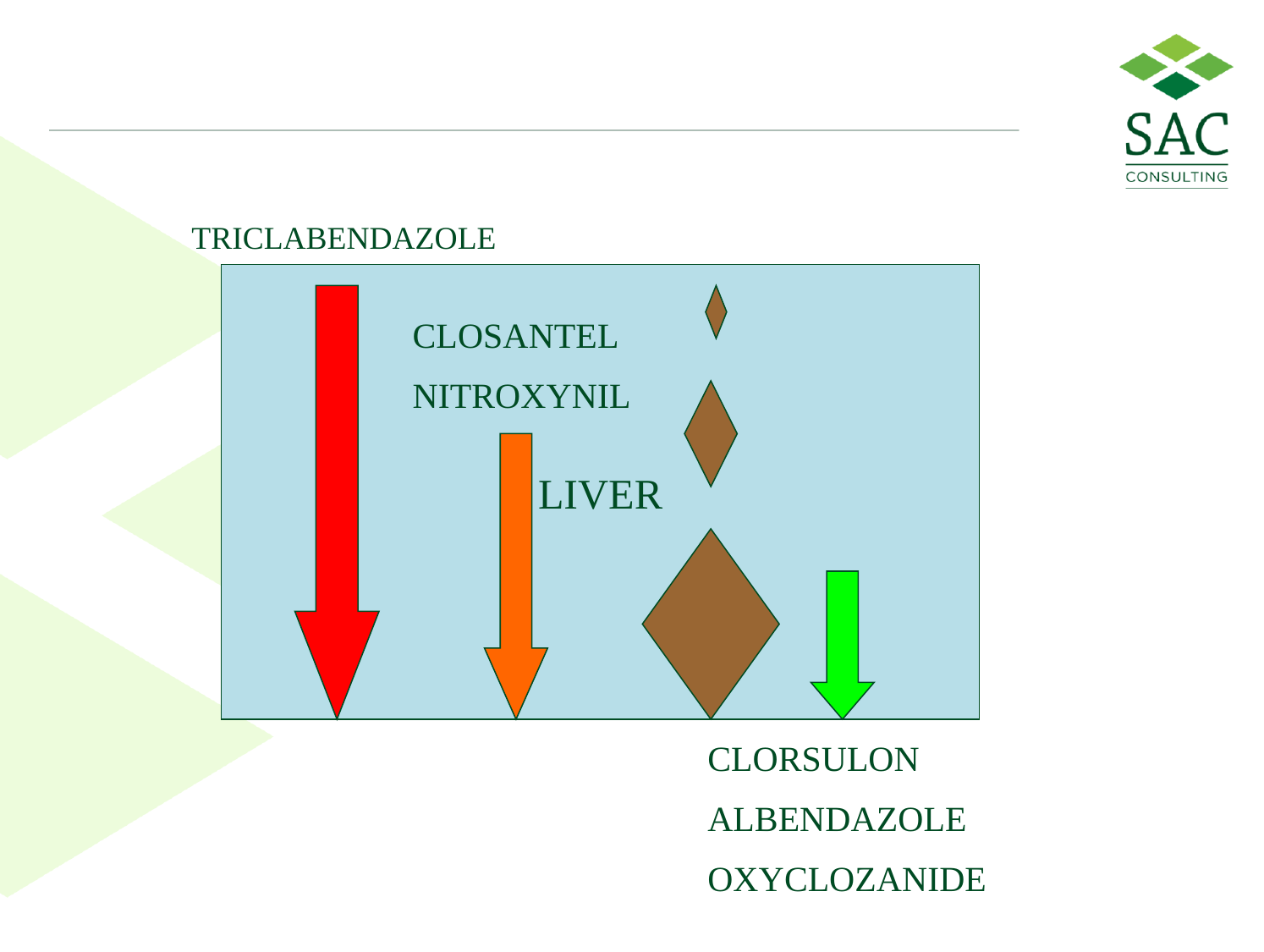

Drug Activity
TRICLABENDAZOLE
LIVER

CLOSANTEL
NITROXYNIL

CLORSULON
ALBENDAZOLE
OXYCLOZANIDE
39